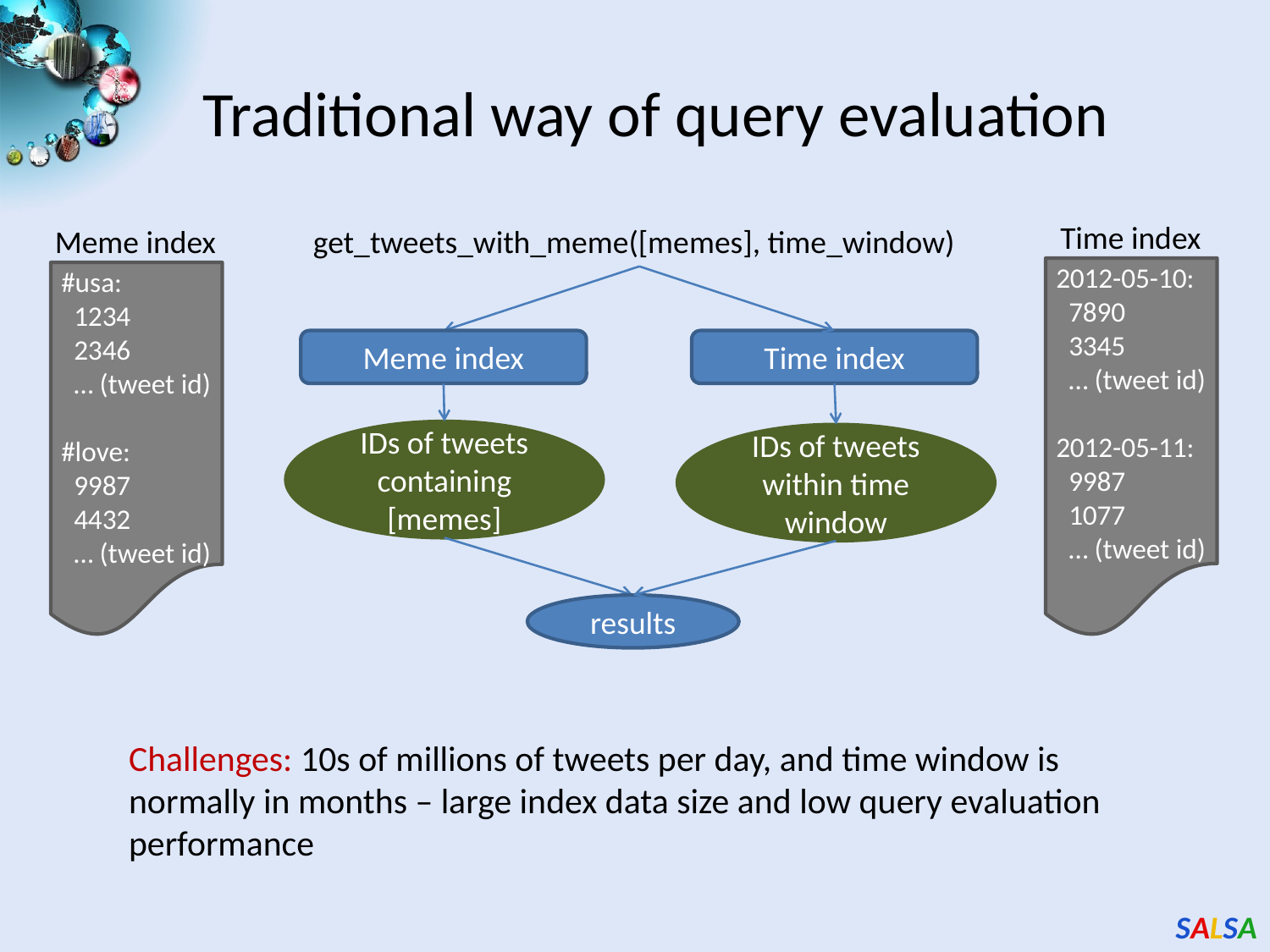

Traditional way of query evaluation
Time index
Meme index
get_tweets_with_meme([memes], time_window)
2012-05-10:
  7890
  3345
  … (tweet id)

2012-05-11:
  9987
  1077
  … (tweet id)
#usa:
  1234
  2346
  … (tweet id)

#love:
  9987
  4432
  … (tweet id)

Meme index
Time index
IDs of tweets containing [memes]
IDs of tweets within time window
results
Challenges: 10s of millions of tweets per day, and time window is normally in months – large index data size and low query evaluation performance